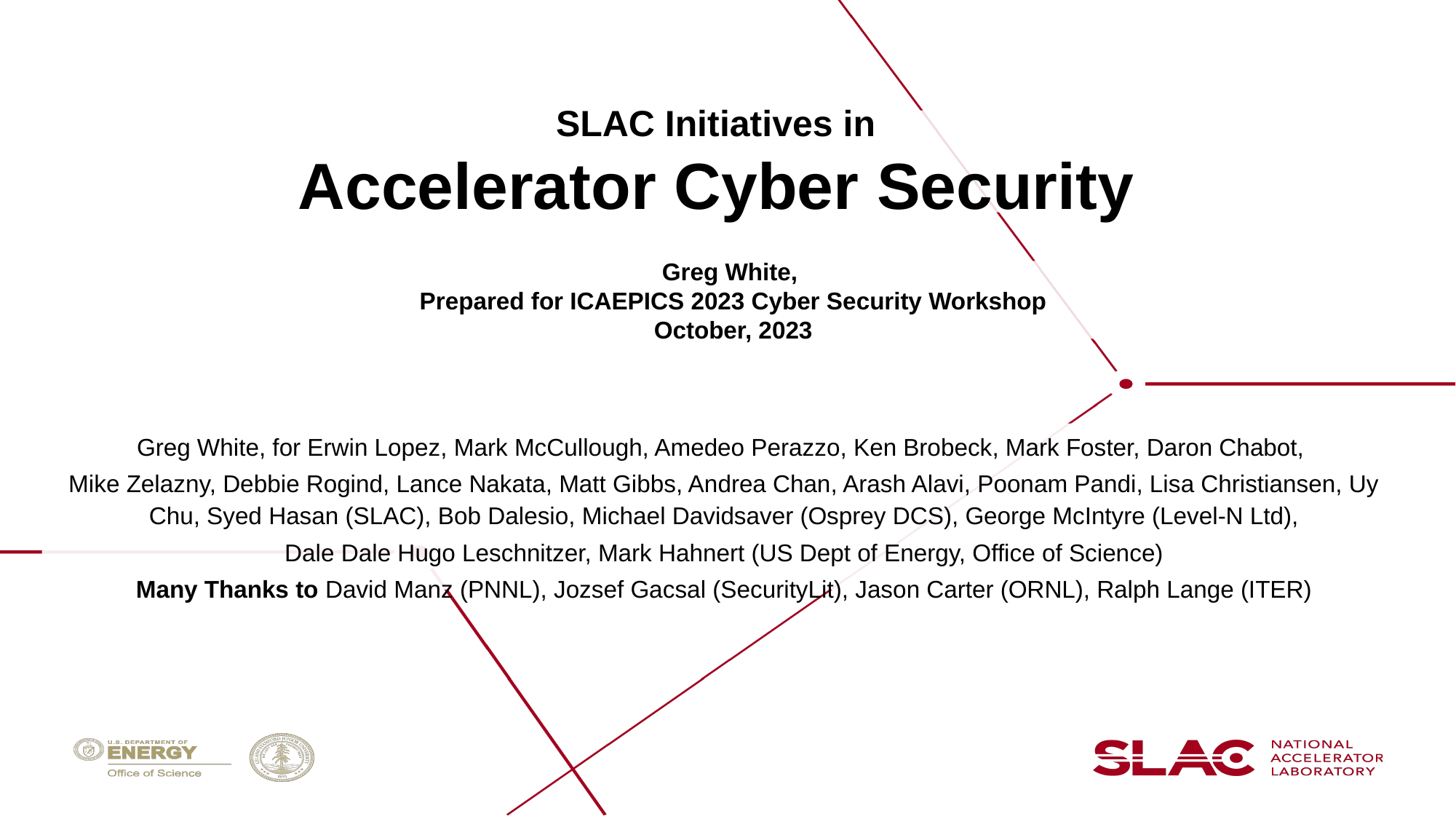

# SLAC Initiatives in Accelerator Cyber Security
Greg White,
Prepared for ICAEPICS 2023 Cyber Security Workshop
October, 2023
Greg White, for Erwin Lopez, Mark McCullough, Amedeo Perazzo, Ken Brobeck, Mark Foster, Daron Chabot,
Mike Zelazny, Debbie Rogind, Lance Nakata, Matt Gibbs, Andrea Chan, Arash Alavi, Poonam Pandi, Lisa Christiansen, Uy Chu, Syed Hasan (SLAC), Bob Dalesio, Michael Davidsaver (Osprey DCS), George McIntyre (Level-N Ltd),
Dale Dale Hugo Leschnitzer, Mark Hahnert (US Dept of Energy, Office of Science)
Many Thanks to David Manz (PNNL), Jozsef Gacsal (SecurityLit), Jason Carter (ORNL), Ralph Lange (ITER)